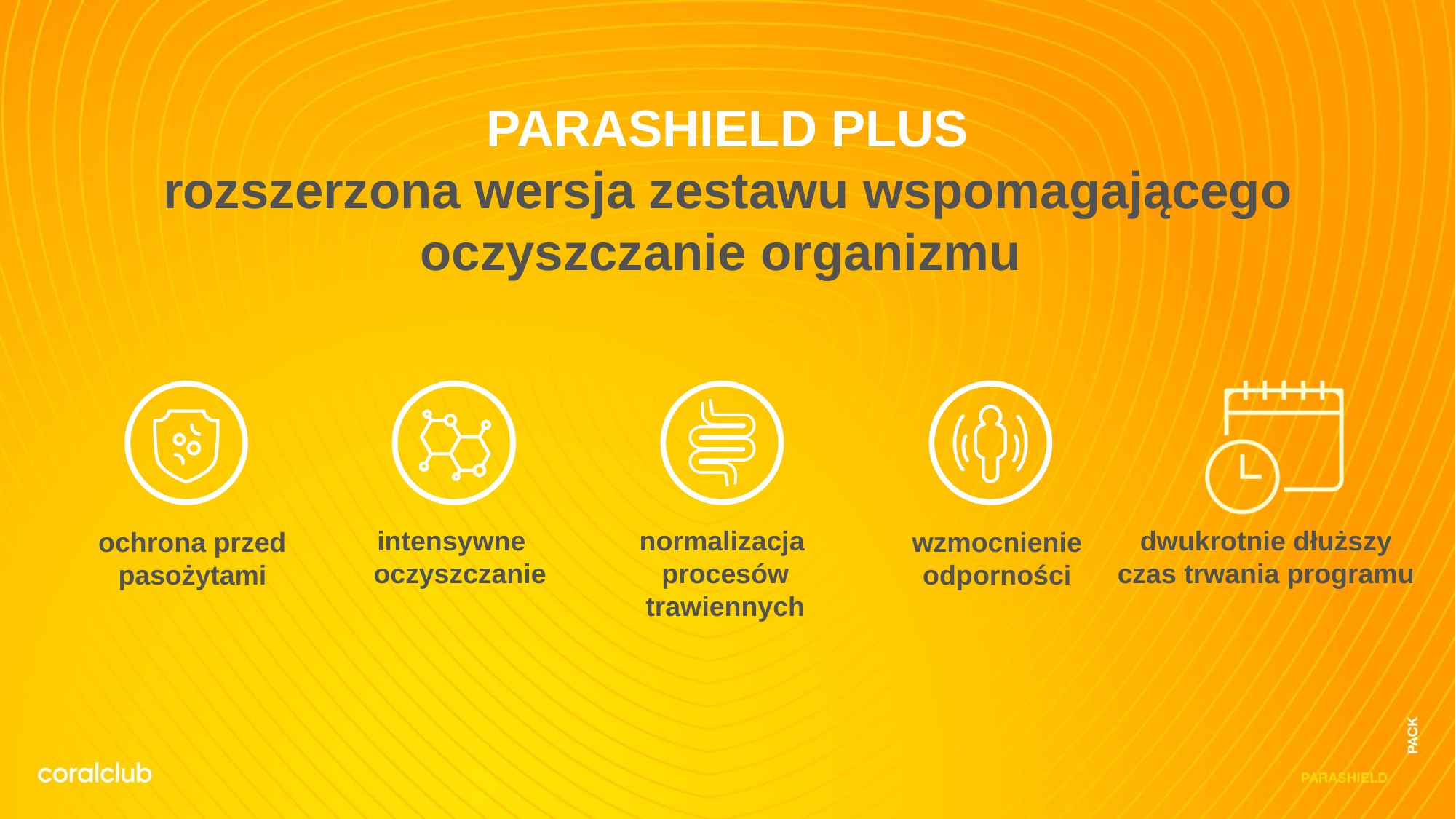

# PARASHIELD PLUS
rozszerzona wersja zestawu wspomagającego oczyszczanie organizmu

normalizacja procesów trawiennych
intensywne oczyszczanie
dwukrotnie dłuższy czas trwania programu
ochrona przed pasożytami
wzmocnienie odporności